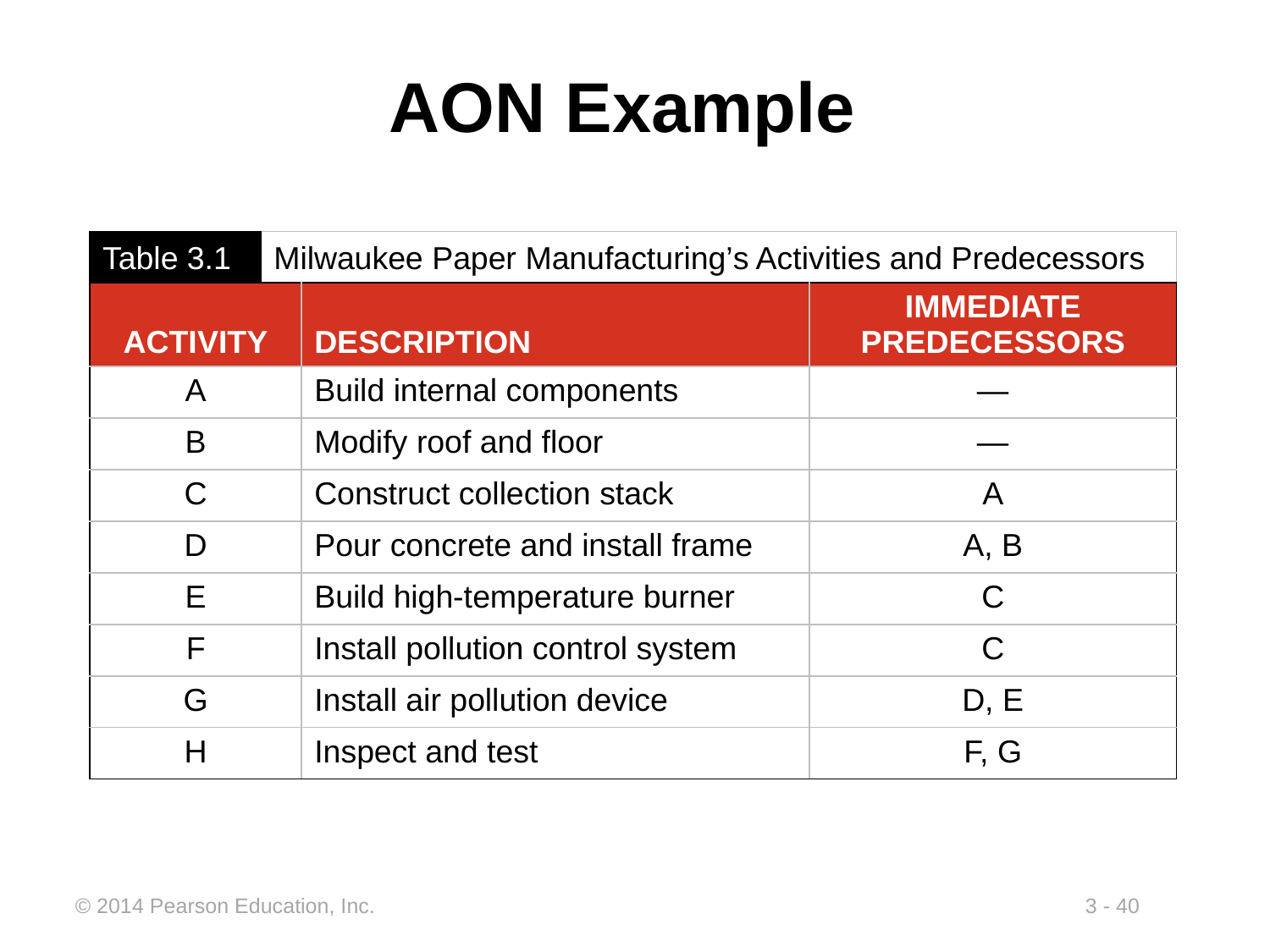

# AON Example
| Table 3.1 | Milwaukee Paper Manufacturing’s Activities and Predecessors |  |  |
| --- | --- | --- | --- |
| ACTIVITY |  | DESCRIPTION | IMMEDIATE PREDECESSORS |
| A |  | Build internal components | — |
| B |  | Modify roof and floor | — |
| C |  | Construct collection stack | A |
| D |  | Pour concrete and install frame | A, B |
| E |  | Build high-temperature burner | C |
| F |  | Install pollution control system | C |
| G |  | Install air pollution device | D, E |
| H |  | Inspect and test | F, G |